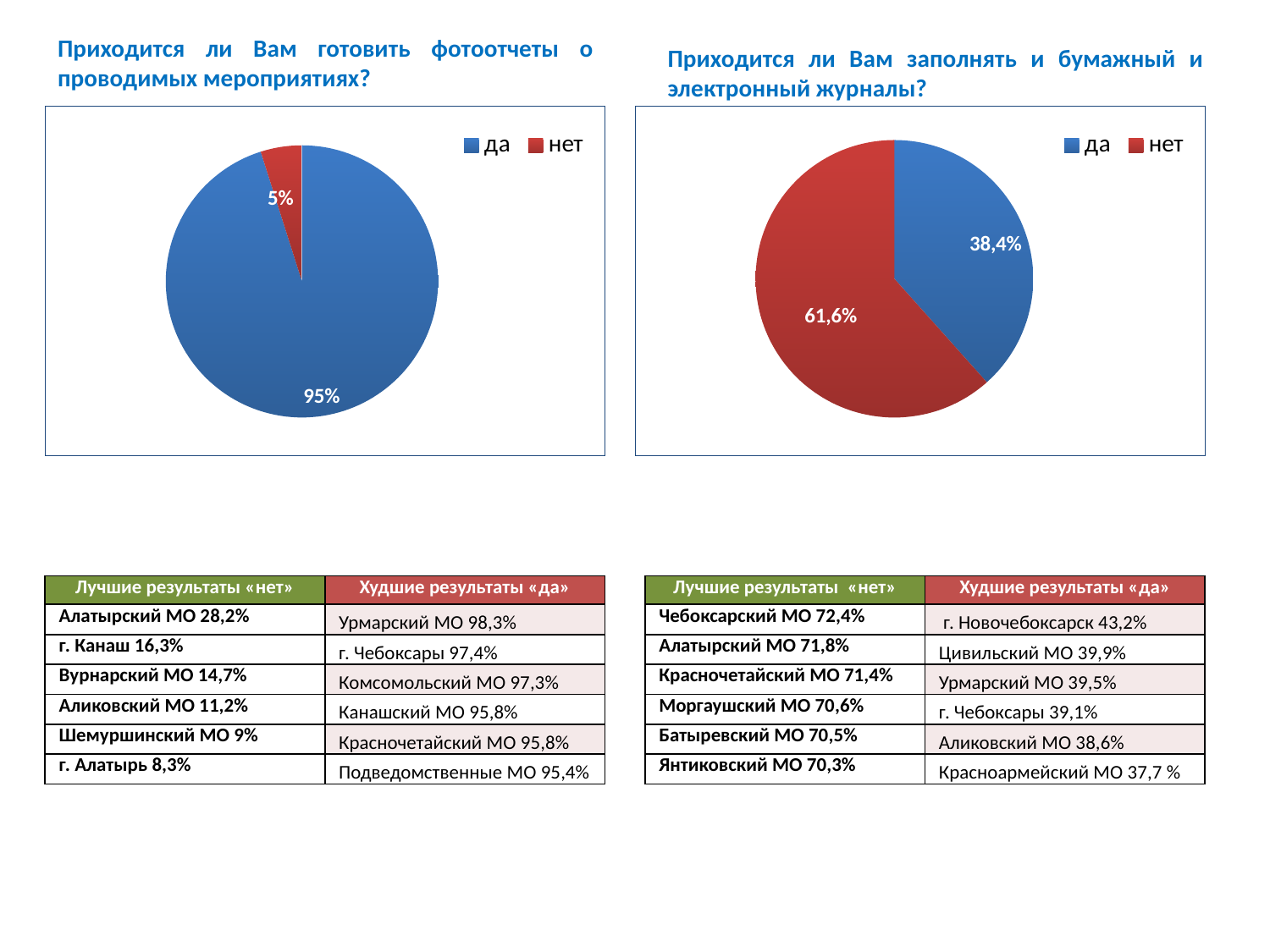

Приходится ли Вам готовить фотоотчеты о проводимых мероприятиях?
Приходится ли Вам заполнять и бумажный и электронный журналы?

### Chart

| Category | результаты опроса |
|---|---|
| да | 0.951 |
| нет | 0.049 |

### Chart

| Category | результаты опроса |
|---|---|
| да | 0.384 |
| нет | 0.616 |
| Лучшие результаты «нет» | Худшие результаты «да» |
| --- | --- |
| Алатырский МО 28,2% | Урмарский МО 98,3% |
| г. Канаш 16,3% | г. Чебоксары 97,4% |
| Вурнарский МО 14,7% | Комсомольский МО 97,3% |
| Аликовский МО 11,2% | Канашский МО 95,8% |
| Шемуршинский МО 9% | Красночетайский МО 95,8% |
| г. Алатырь 8,3% | Подведомственные МО 95,4% |
| Лучшие результаты «нет» | Худшие результаты «да» |
| --- | --- |
| Чебоксарский МО 72,4% | г. Новочебоксарск 43,2% |
| Алатырский МО 71,8% | Цивильский МО 39,9% |
| Красночетайский МО 71,4% | Урмарский МО 39,5% |
| Моргаушский МО 70,6% | г. Чебоксары 39,1% |
| Батыревский МО 70,5% | Аликовский МО 38,6% |
| Янтиковский МО 70,3% | Красноармейский МО 37,7 % |